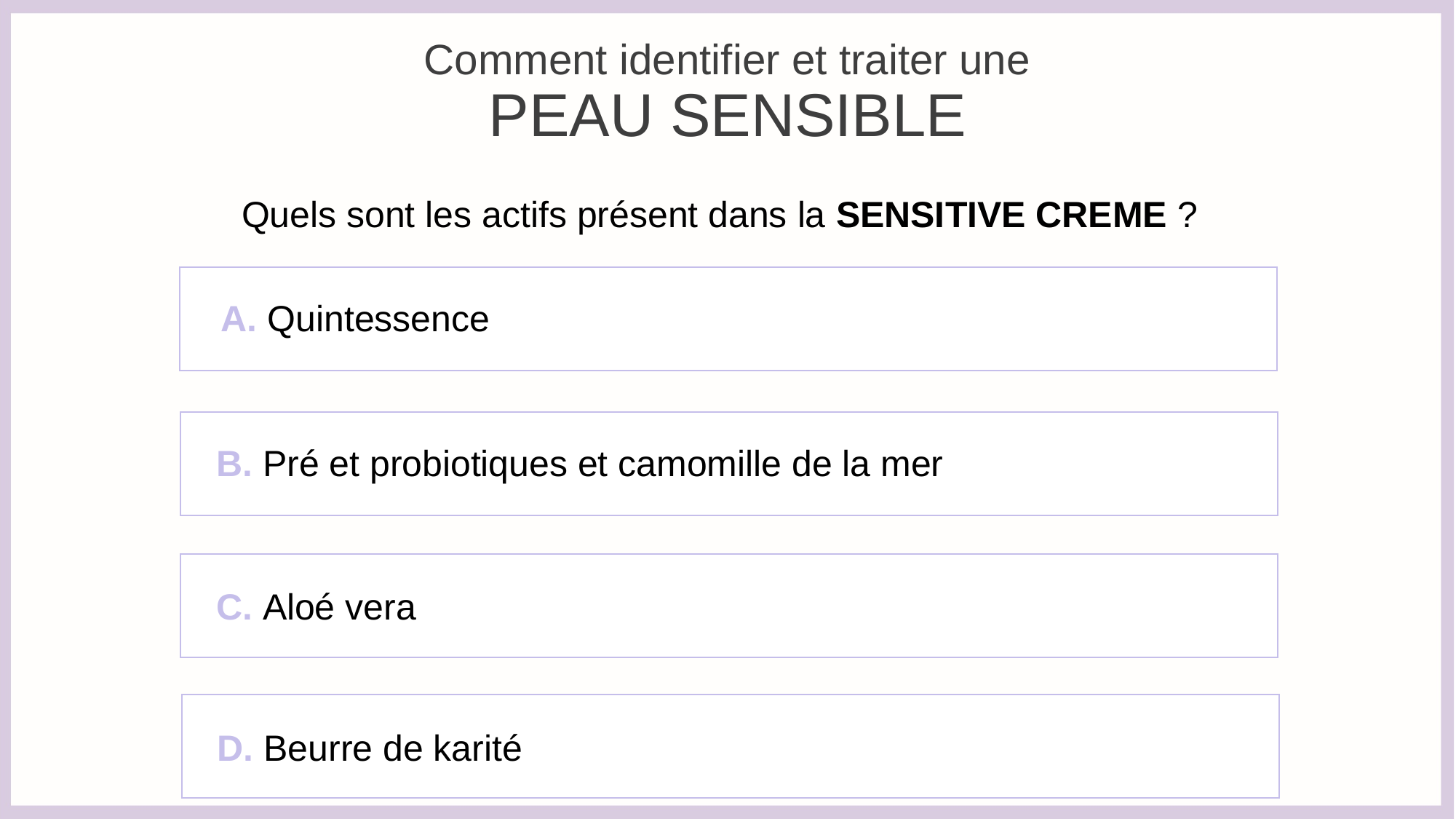

# Comment identifier et traiter une PEAU SENSIBLE
Quels sont les actifs présent dans la SENSITIVE CREME ?

A. Quintessence

B. Pré et probiotiques et camomille de la mer

C. Aloé vera

D. Beurre de karité